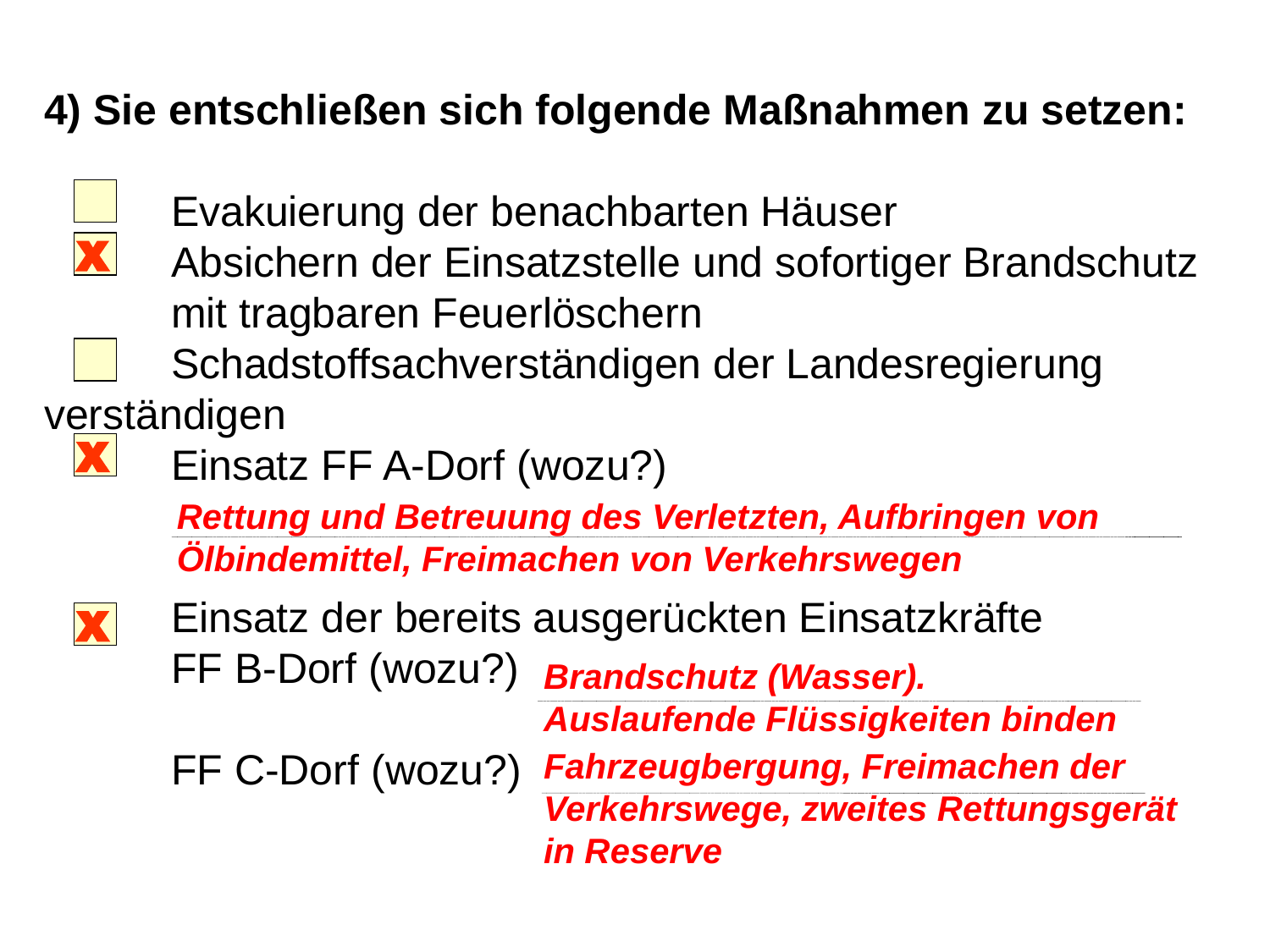

4) Sie entschließen sich folgende Maßnahmen zu setzen:

	Evakuierung der benachbarten Häuser
	Absichern der Einsatzstelle und sofortiger Brandschutz
	mit tragbaren Feuerlöschern
	Schadstoffsachverständigen der Landesregierung 	verständigen
	Einsatz FF A-Dorf (wozu?)

	Einsatz der bereits ausgerückten Einsatzkräfte
	FF B-Dorf (wozu?)
	FF C-Dorf (wozu?)

X

X

Rettung und Betreuung des Verletzten, Aufbringen von Ölbindemittel, Freimachen von Verkehrswegen

X

Brandschutz (Wasser). Auslaufende Flüssigkeiten binden

Fahrzeugbergung, Freimachen der Verkehrswege, zweites Rettungsgerät in Reserve

24